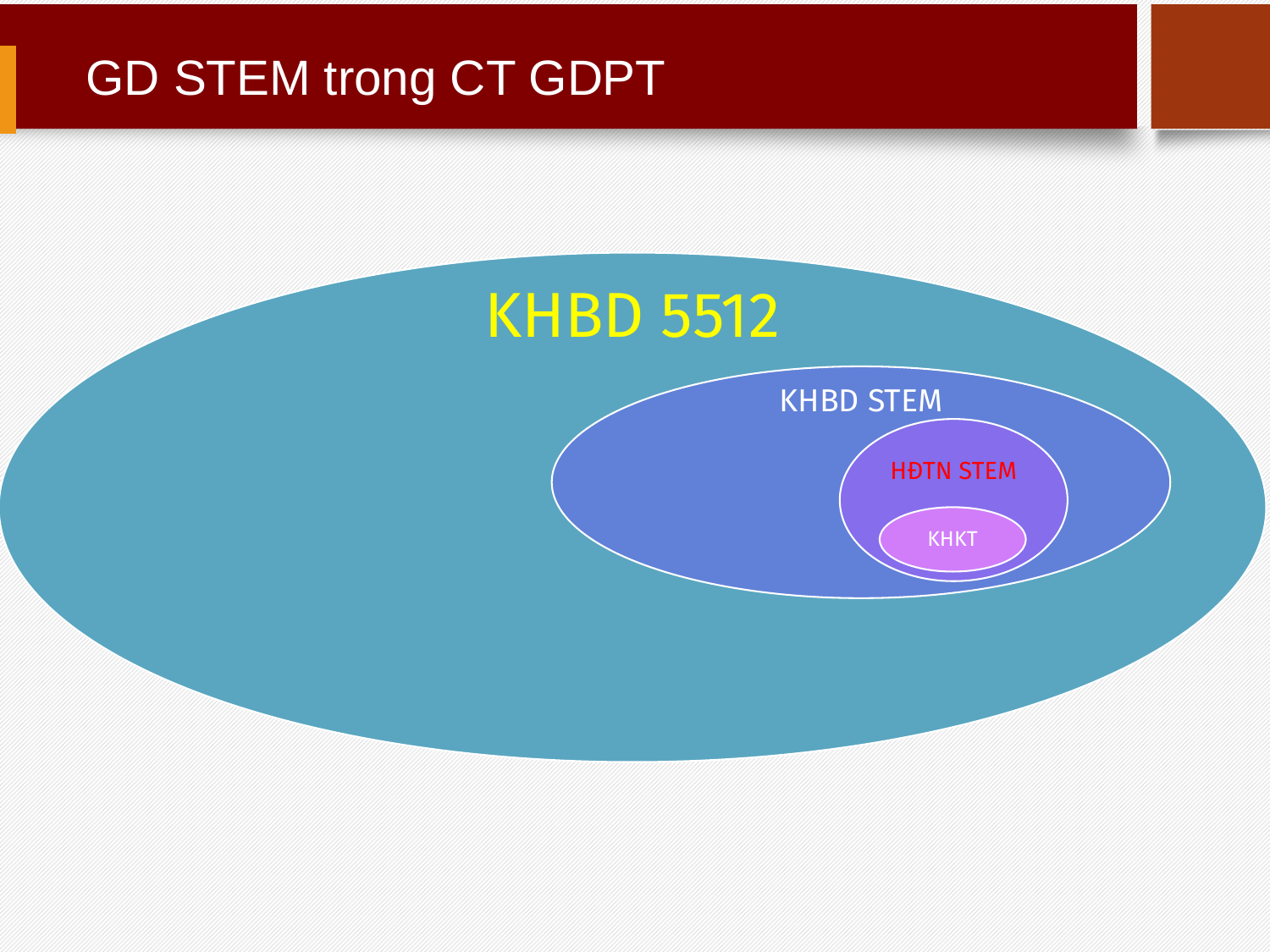

# GD STEM trong CT GDPT
KHBD 5512
KHBD STEM

HĐTN STEM
KHKT